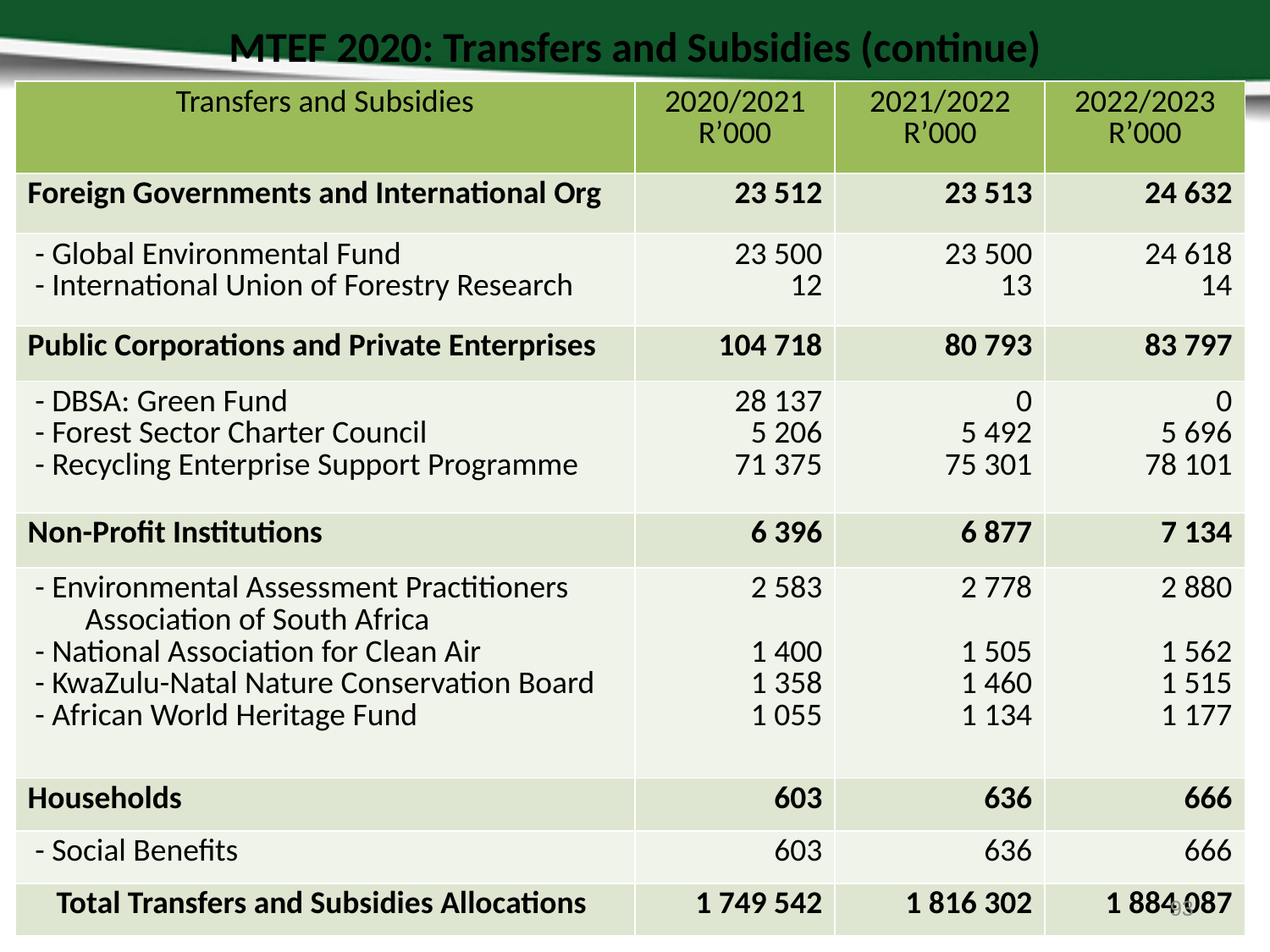

# MTEF 2020: Transfers and Subsidies (continue)
| Transfers and Subsidies | 2020/2021 R’000 | 2021/2022 R’000 | 2022/2023 R’000 |
| --- | --- | --- | --- |
| Foreign Governments and International Org | 23 512 | 23 513 | 24 632 |
| - Global Environmental Fund - International Union of Forestry Research | 23 500 12 | 23 500 13 | 24 618 14 |
| Public Corporations and Private Enterprises | 104 718 | 80 793 | 83 797 |
| - DBSA: Green Fund - Forest Sector Charter Council - Recycling Enterprise Support Programme | 28 137 5 206 71 375 | 0 5 492 75 301 | 0 5 696 78 101 |
| Non-Profit Institutions | 6 396 | 6 877 | 7 134 |
| - Environmental Assessment Practitioners Association of South Africa - National Association for Clean Air - KwaZulu-Natal Nature Conservation Board - African World Heritage Fund | 2 583 1 400 1 358 1 055 | 2 778 1 505 1 460 1 134 | 2 880 1 562 1 515 1 177 |
| Households | 603 | 636 | 666 |
| - Social Benefits | 603 | 636 | 666 |
| Total Transfers and Subsidies Allocations | 1 749 542 | 1 816 302 | 1 884 087 |

93